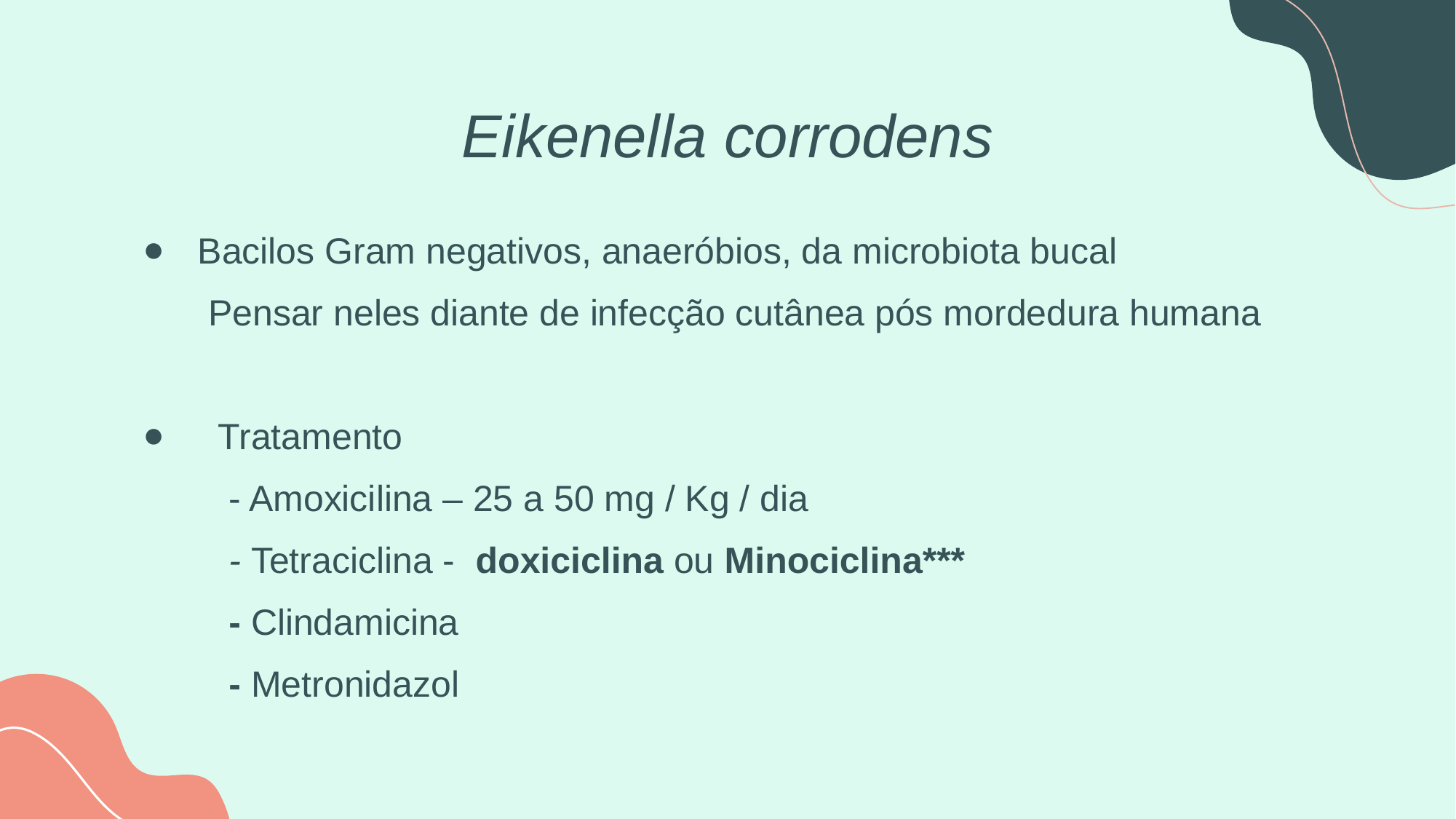

# Eikenella corrodens
Bacilos Gram negativos, anaeróbios, da microbiota bucal
      Pensar neles diante de infecção cutânea pós mordedura humana

  Tratamento
        - Amoxicilina – 25 a 50 mg / Kg / dia
        - Tetraciclina -  doxiciclina ou Minociclina***
        - Clindamicina
        - Metronidazol